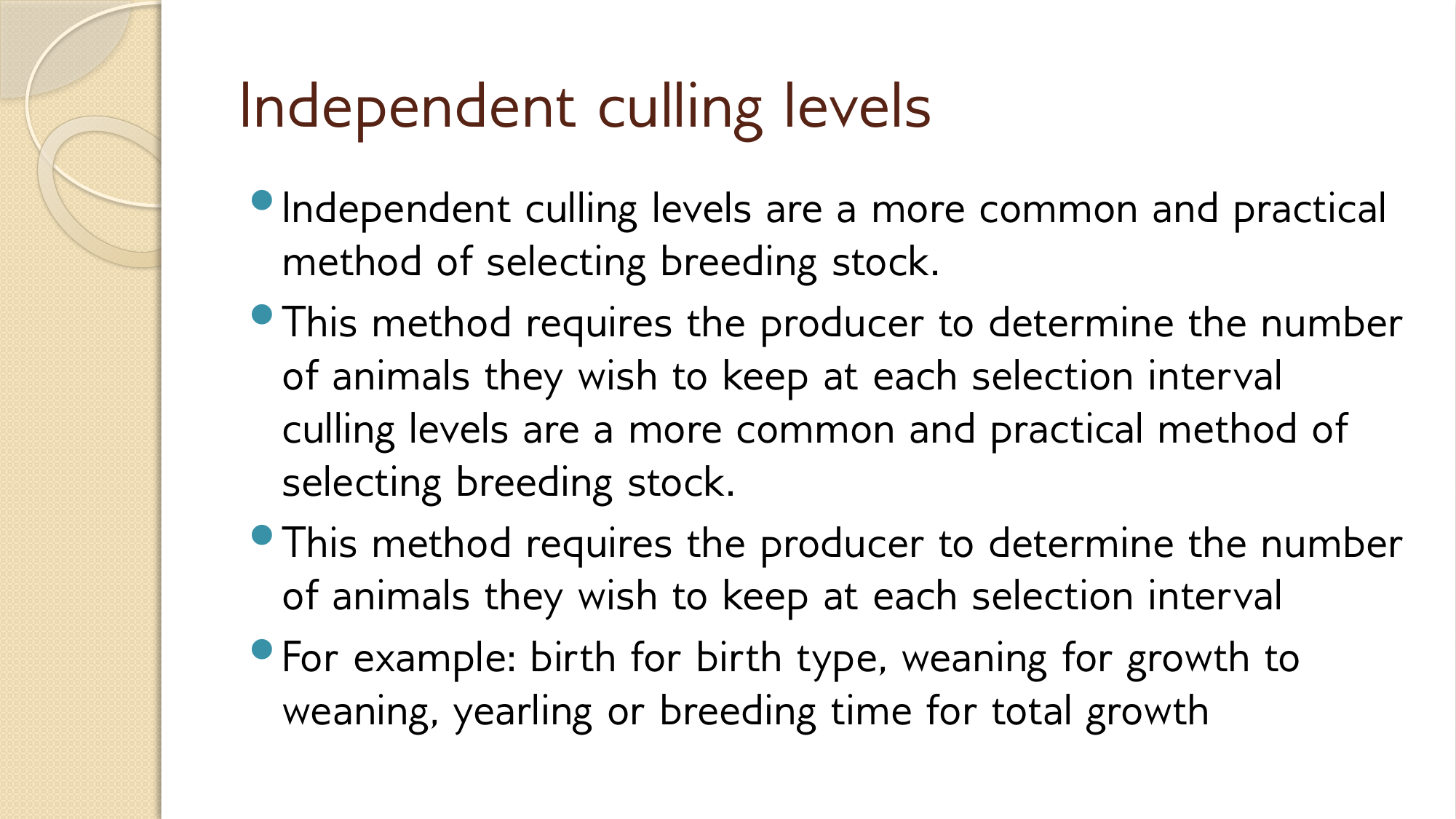

# Independent culling levels
Independent culling levels are a more common and practical method of selecting breeding stock.
This method requires the producer to determine the number of animals they wish to keep at each selection interval culling levels are a more common and practical method of selecting breeding stock.
This method requires the producer to determine the number of animals they wish to keep at each selection interval
For example: birth for birth type, weaning for growth to weaning, yearling or breeding time for total growth